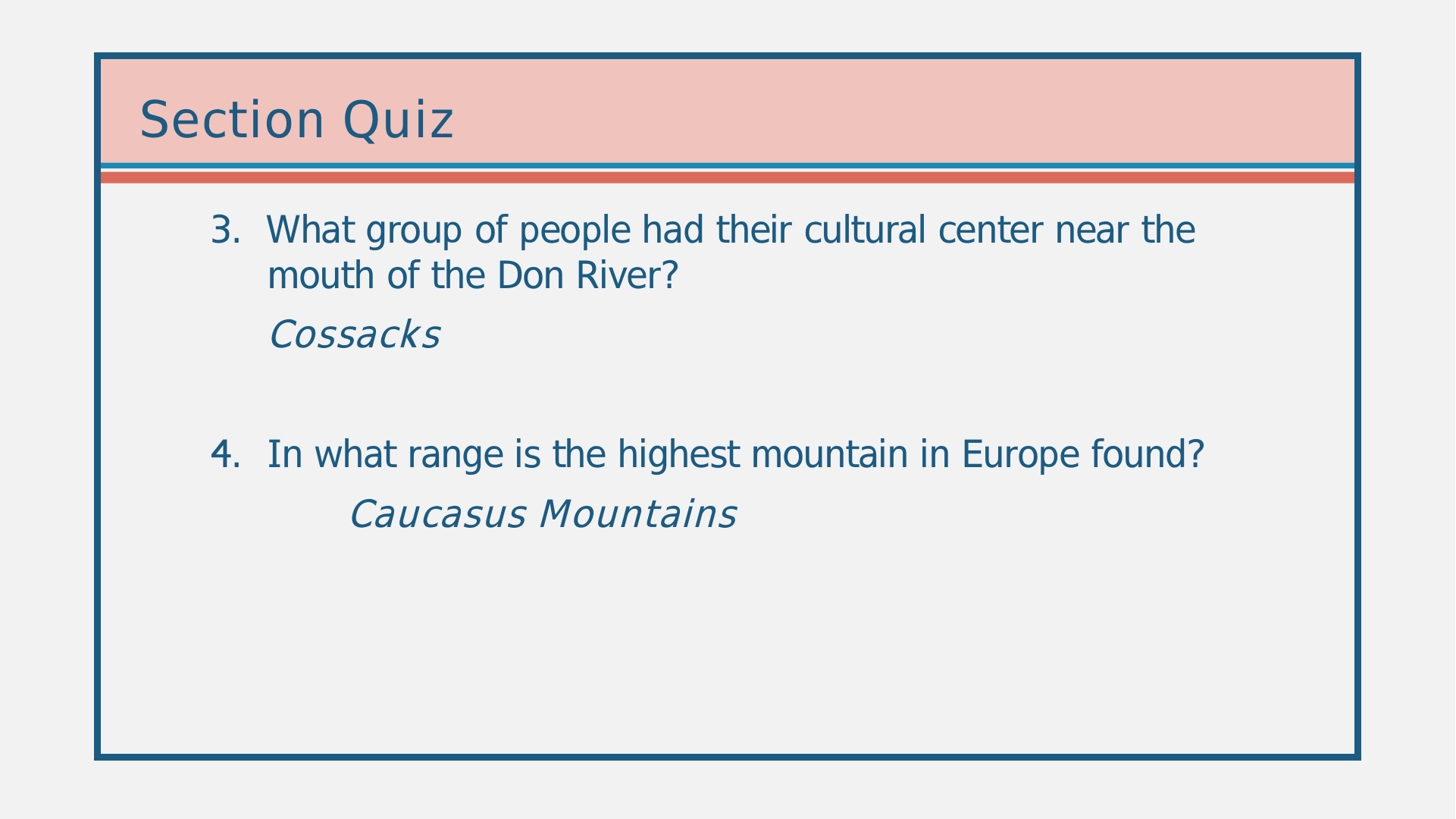

3.  What group of people had their cultural center near the mouth of the Don River?
	Cossacks

In what range is the highest mountain in Europe found?
	  Caucasus Mountains